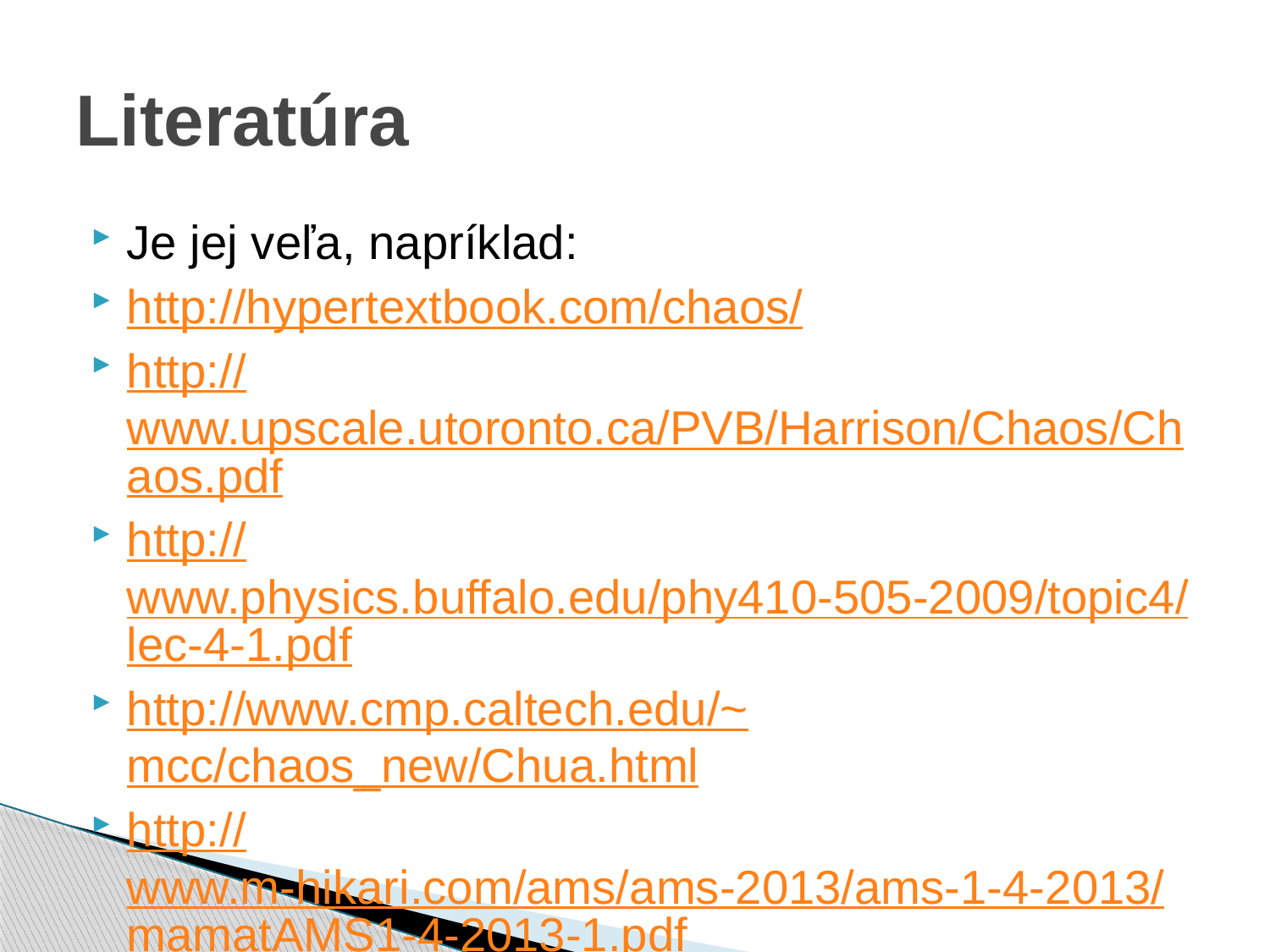

# Literatúra
Je jej veľa, napríklad:
http://hypertextbook.com/chaos/
http://www.upscale.utoronto.ca/PVB/Harrison/Chaos/Chaos.pdf
http://www.physics.buffalo.edu/phy410-505-2009/topic4/lec-4-1.pdf
http://www.cmp.caltech.edu/~mcc/chaos_new/Chua.html
http://www.m-hikari.com/ams/ams-2013/ams-1-4-2013/mamatAMS1-4-2013-1.pdf